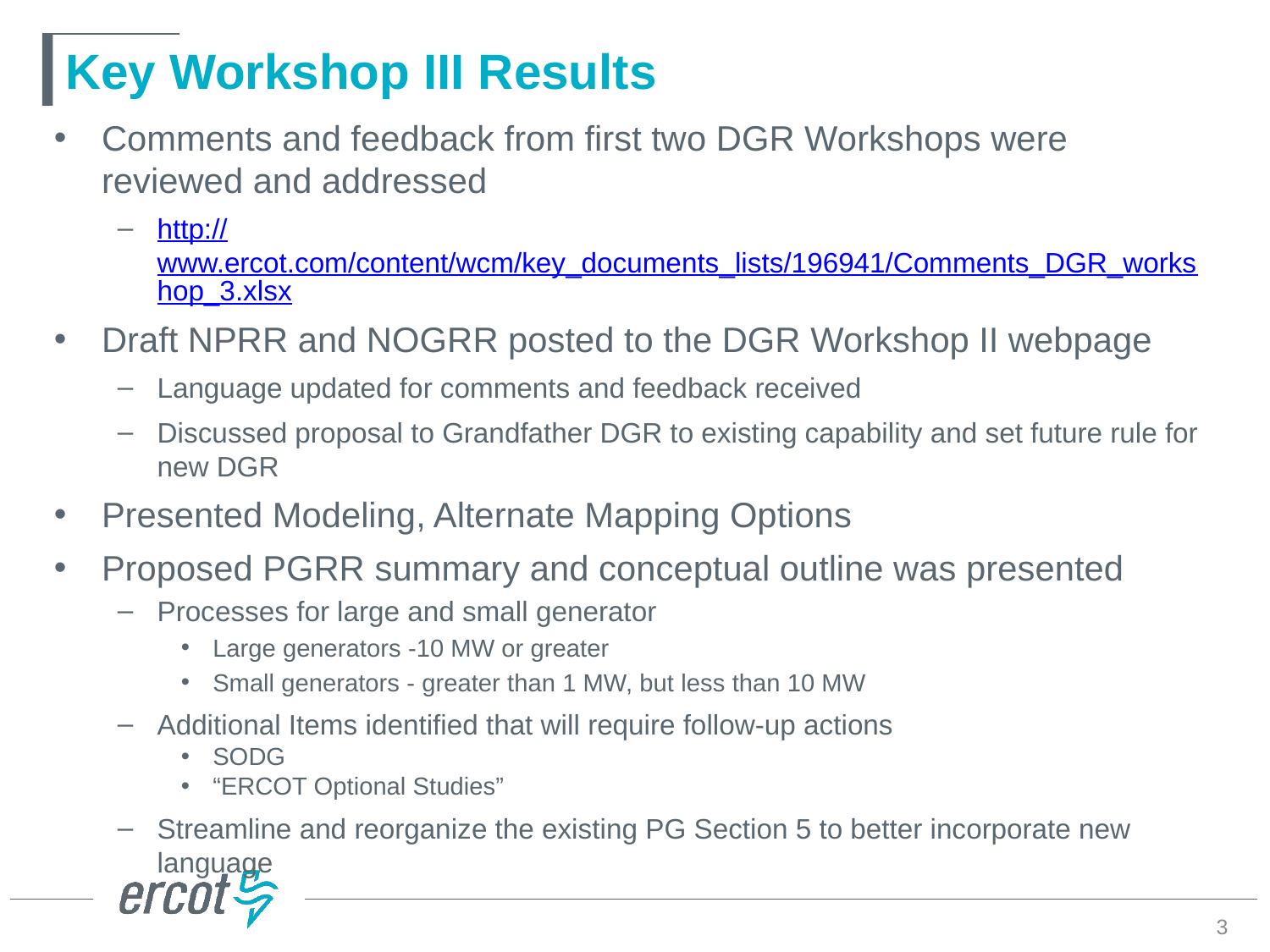

# Key Workshop III Results
Comments and feedback from first two DGR Workshops were reviewed and addressed
http://www.ercot.com/content/wcm/key_documents_lists/196941/Comments_DGR_workshop_3.xlsx
Draft NPRR and NOGRR posted to the DGR Workshop II webpage
Language updated for comments and feedback received
Discussed proposal to Grandfather DGR to existing capability and set future rule for new DGR
Presented Modeling, Alternate Mapping Options
Proposed PGRR summary and conceptual outline was presented
Processes for large and small generator
Large generators -10 MW or greater
Small generators - greater than 1 MW, but less than 10 MW
Additional Items identified that will require follow-up actions
SODG
“ERCOT Optional Studies”
Streamline and reorganize the existing PG Section 5 to better incorporate new language

3